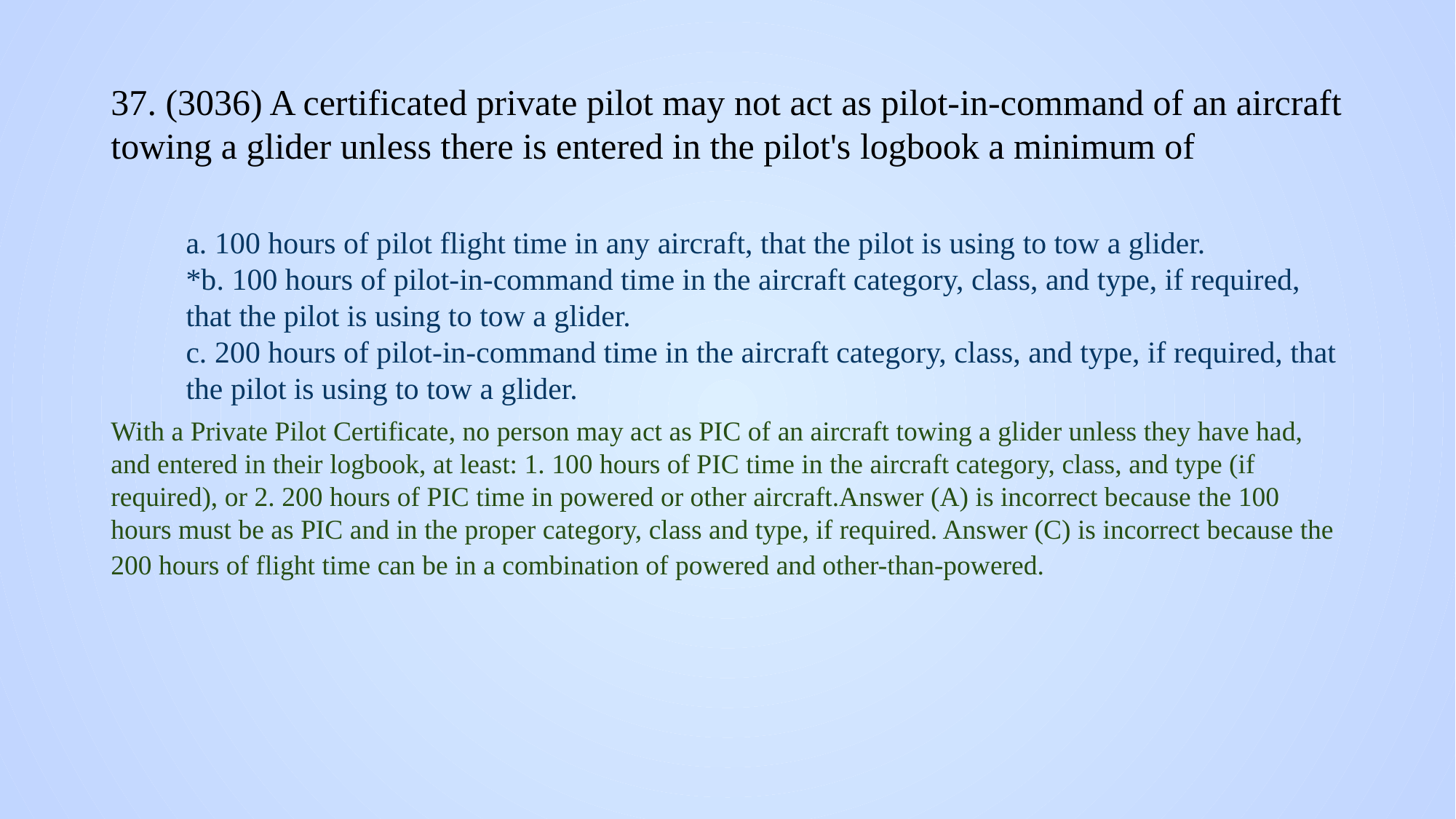

# 37. (3036) A certificated private pilot may not act as pilot-in-command of an aircraft towing a glider unless there is entered in the pilot's logbook a minimum of
a. 100 hours of pilot flight time in any aircraft, that the pilot is using to tow a glider.
*b. 100 hours of pilot-in-command time in the aircraft category, class, and type, if required, that the pilot is using to tow a glider.
c. 200 hours of pilot-in-command time in the aircraft category, class, and type, if required, that the pilot is using to tow a glider.
With a Private Pilot Certificate, no person may act as PIC of an aircraft towing a glider unless they have had, and entered in their logbook, at least: 1. 100 hours of PIC time in the aircraft category, class, and type (if required), or 2. 200 hours of PIC time in powered or other aircraft.Answer (A) is incorrect because the 100 hours must be as PIC and in the proper category, class and type, if required. Answer (C) is incorrect because the 200 hours of flight time can be in a combination of powered and other-than-powered.